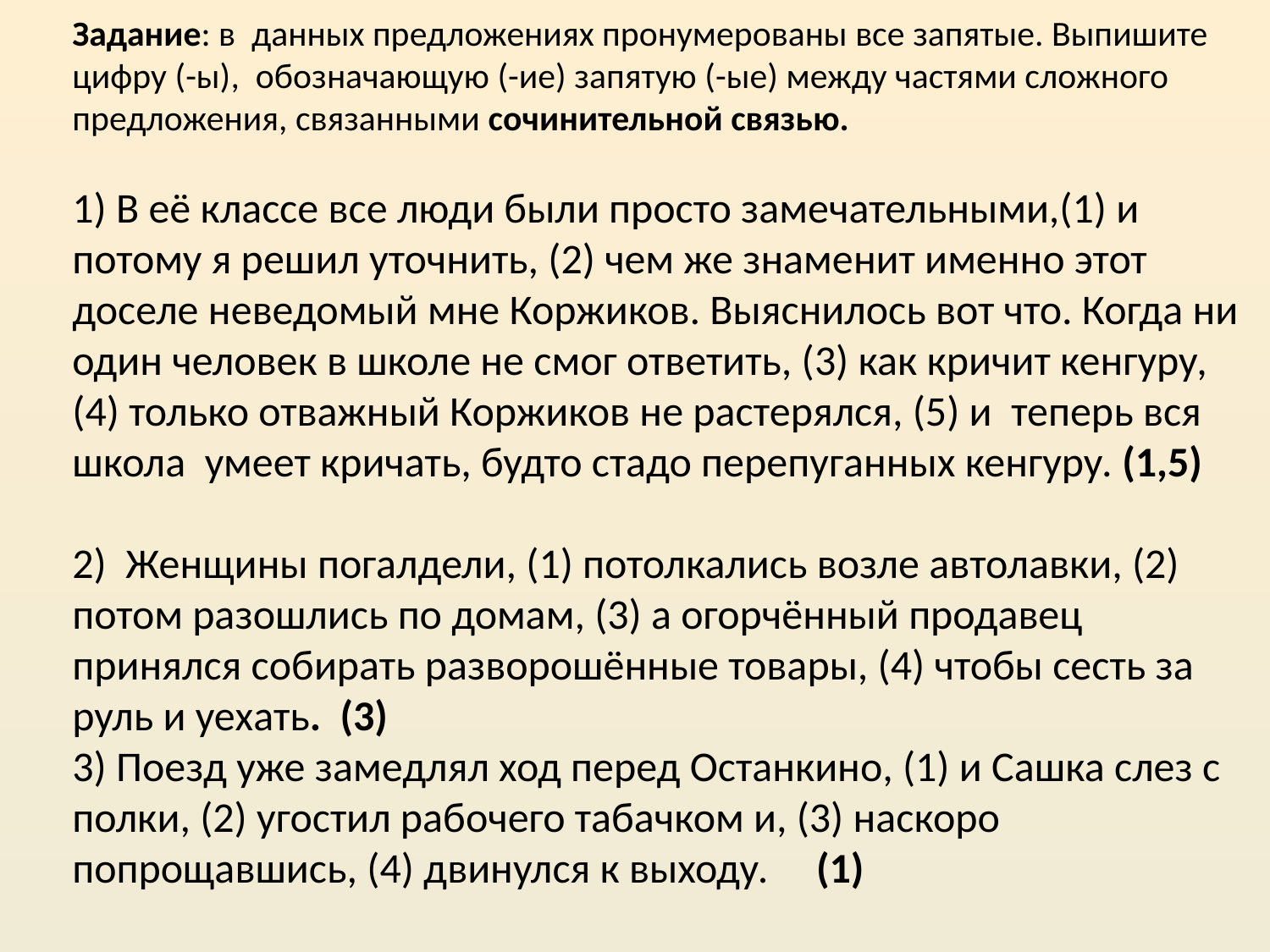

Задание: в  данных предложениях пронумерованы все запятые. Выпишите цифру (-ы),  обозначающую (-ие) запятую (-ые) между частями сложного предложения, связанными сочинительной связью.

1) В её классе все люди были просто замечательными,(1) и потому я решил уточнить, (2) чем же знаменит именно этот доселе неведомый мне Коржиков. Выяснилось вот что. Когда ни один человек в школе не смог ответить, (3) как кричит кенгуру, (4) только отважный Коржиков не растерялся, (5) и  теперь вся школа  умеет кричать, будто стадо перепуганных кенгуру. (1,5)

2)  Женщины погалдели, (1) потолкались возле автолавки, (2) потом разошлись по домам, (3) а огорчённый продавец принялся собирать разворошённые товары, (4) чтобы сесть за руль и уехать.  (3)
3) Поезд уже замедлял ход перед Останкино, (1) и Сашка слез с полки, (2) угостил рабочего табачком и, (3) наскоро попрощавшись, (4) двинулся к выходу.     (1)